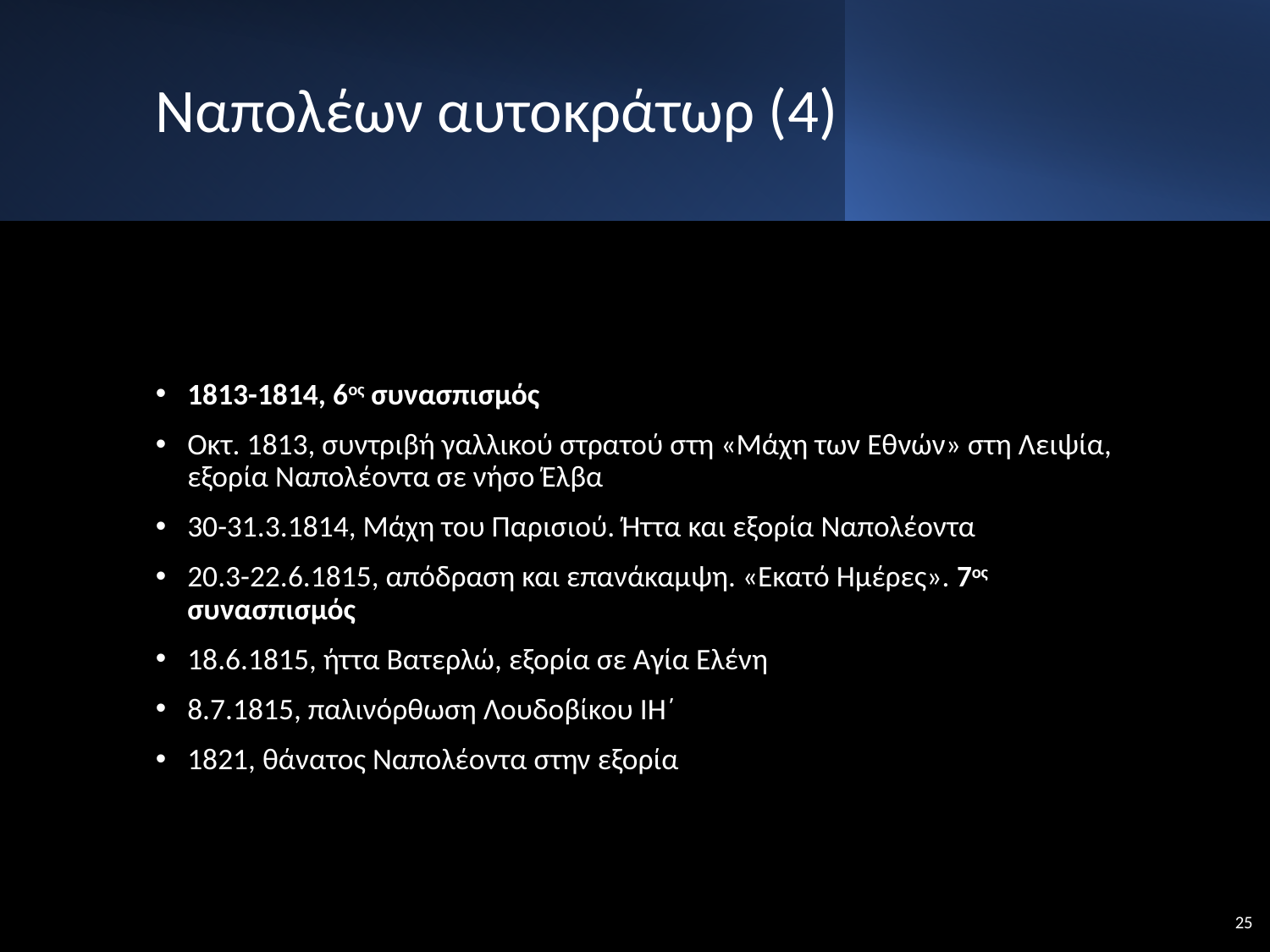

# Ναπολέων αυτοκράτωρ (4)
1813-1814, 6ος συνασπισμός
Οκτ. 1813, συντριβή γαλλικού στρατού στη «Μάχη των Εθνών» στη Λειψία, εξορία Ναπολέοντα σε νήσο Έλβα
30-31.3.1814, Μάχη του Παρισιού. Ήττα και εξορία Ναπολέοντα
20.3-22.6.1815, απόδραση και επανάκαμψη. «Εκατό Ημέρες». 7ος συνασπισμός
18.6.1815, ήττα Βατερλώ, εξορία σε Αγία Ελένη
8.7.1815, παλινόρθωση Λουδοβίκου ΙΗ΄
1821, θάνατος Ναπολέοντα στην εξορία
25